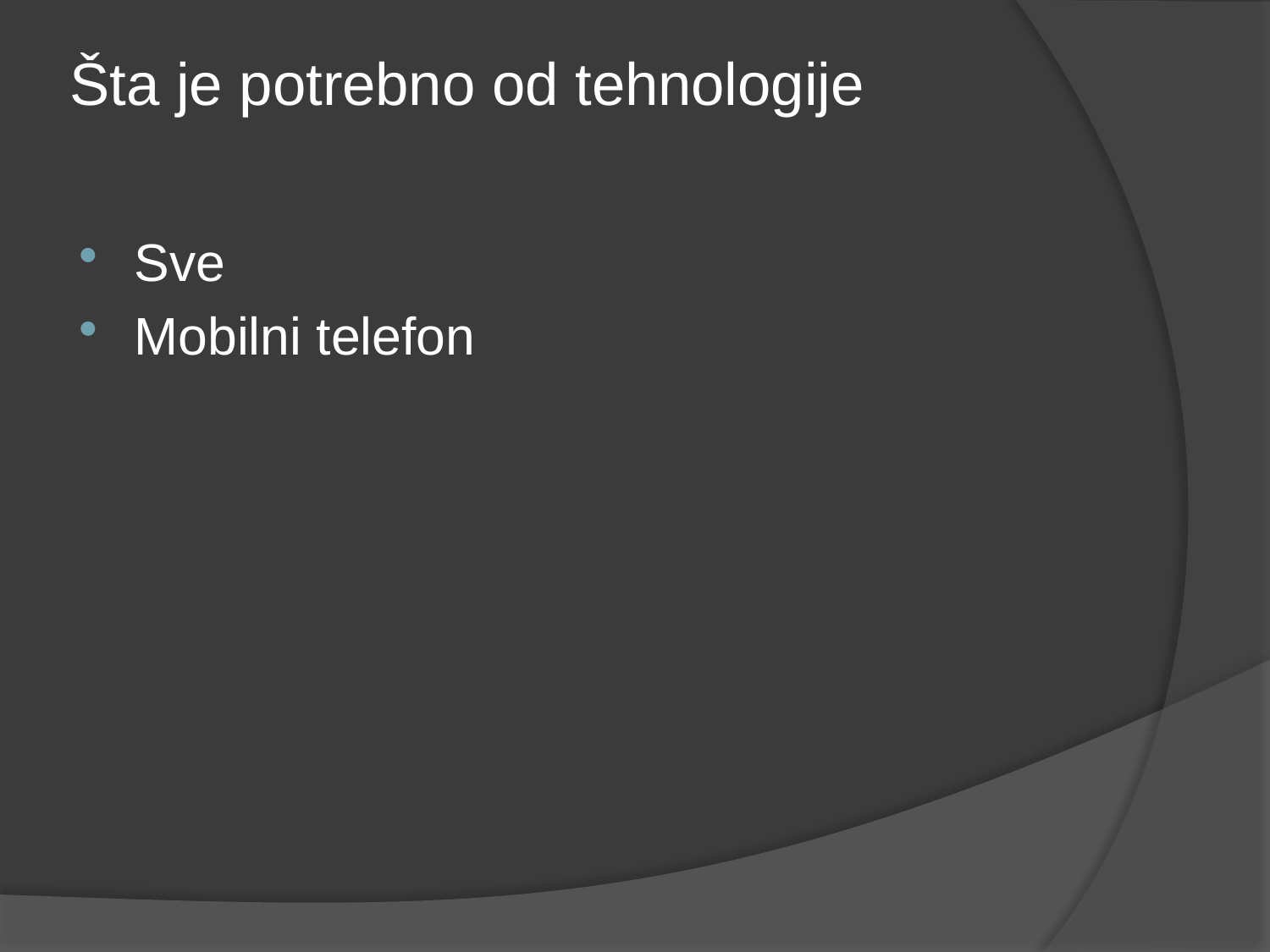

# Šta je potrebno od tehnologije
Sve
Mobilni telefon